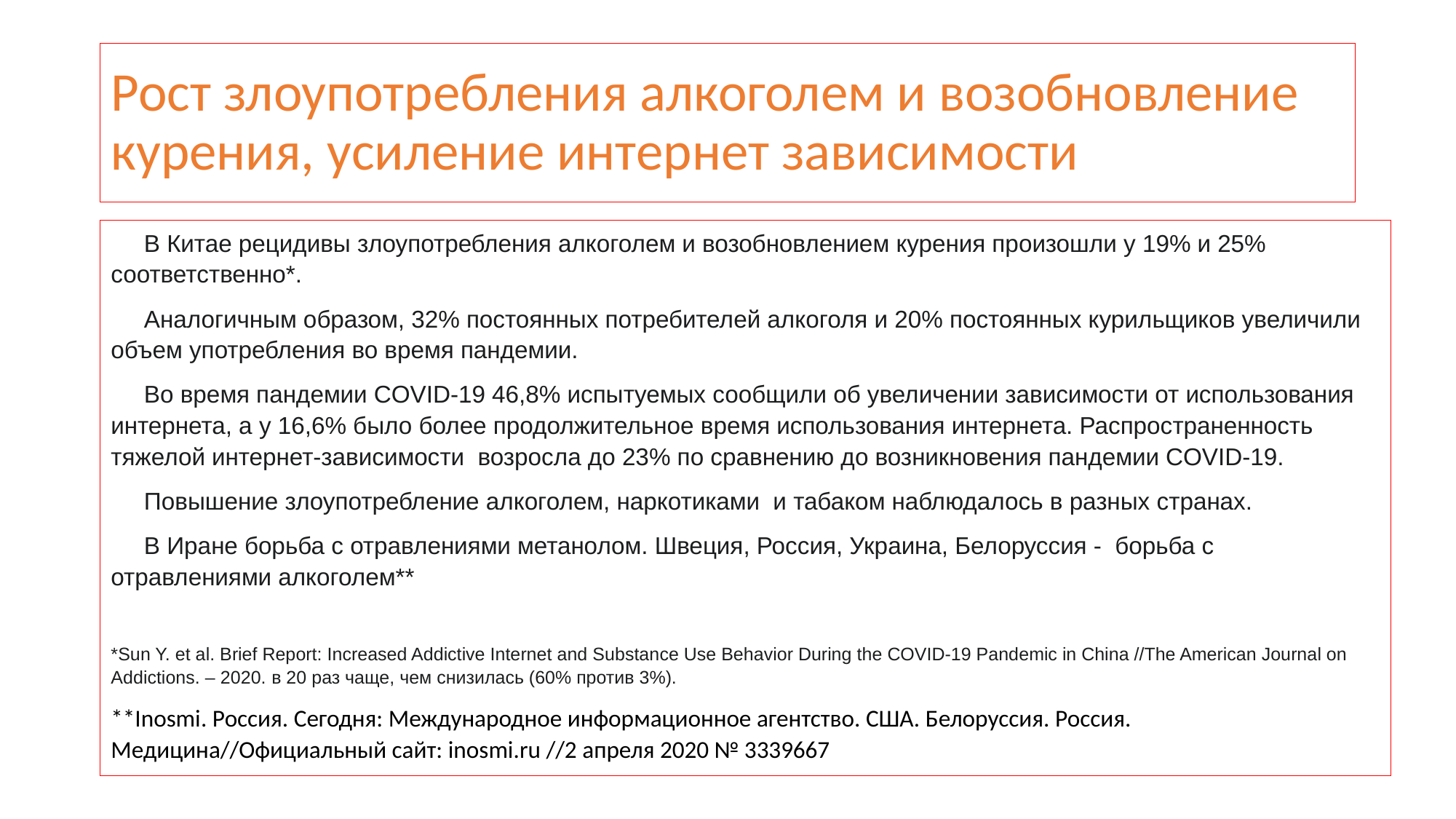

# Рост злоупотребления алкоголем и возобновление курения, усиление интернет зависимости
В Китае рецидивы злоупотребления алкоголем и возобновлением курения произошли у 19% и 25%  соответственно*.
Аналогичным образом, 32% постоянных потребителей алкоголя и 20% постоянных курильщиков увеличили объем употребления во время пандемии.
Во время пандемии COVID-19 46,8% испытуемых сообщили об увеличении зависимости от использования интернета, а у 16,6% было более продолжительное время использования интернета. Распространенность тяжелой интернет-зависимости  возросла до 23% по сравнению до возникновения пандемии COVID-19.
Повышение злоупотребление алкоголем, наркотиками  и табаком наблюдалось в разных странах.
В Иране борьба с отравлениями метанолом. Швеция, Россия, Украина, Белоруссия -  борьба с отравлениями алкоголем**

*Sun Y. et al. Brief Report: Increased Addictive Internet and Substance Use Behavior During the COVID‐19 Pandemic in China //The American Journal on Addictions. – 2020. в 20 раз чаще, чем снизилась (60% против 3%).
**Inosmi. Россия. Сегодня: Международное информационное агентство. США. Белоруссия. Россия. Медицина//Официальный сайт: inosmi.ru //2 апреля 2020 № 3339667